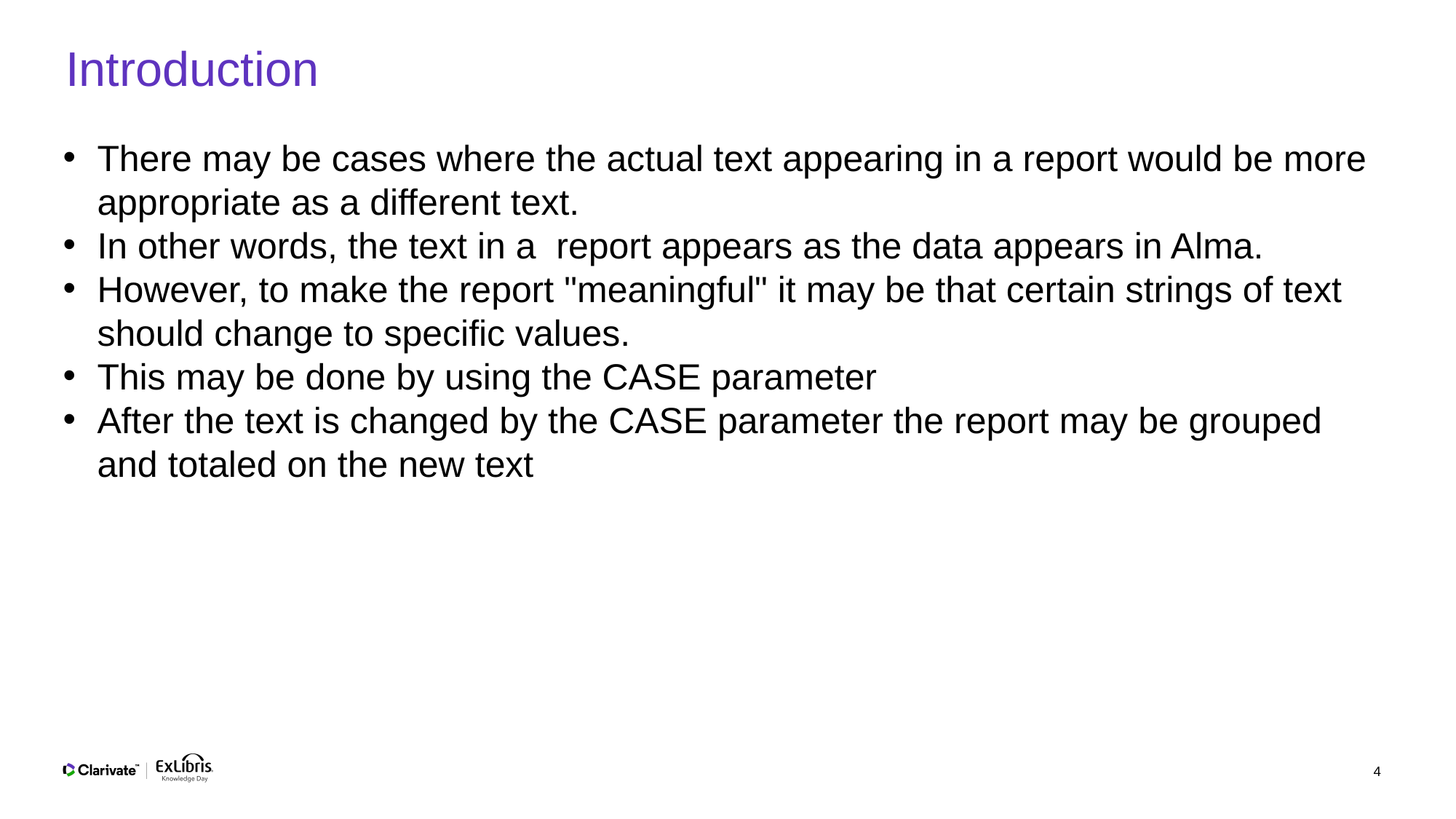

# Introduction
There may be cases where the actual text appearing in a report would be more appropriate as a different text.
In other words, the text in a  report appears as the data appears in Alma.
However, to make the report "meaningful" it may be that certain strings of text should change to specific values.
This may be done by using the CASE parameter
After the text is changed by the CASE parameter the report may be grouped and totaled on the new text

4